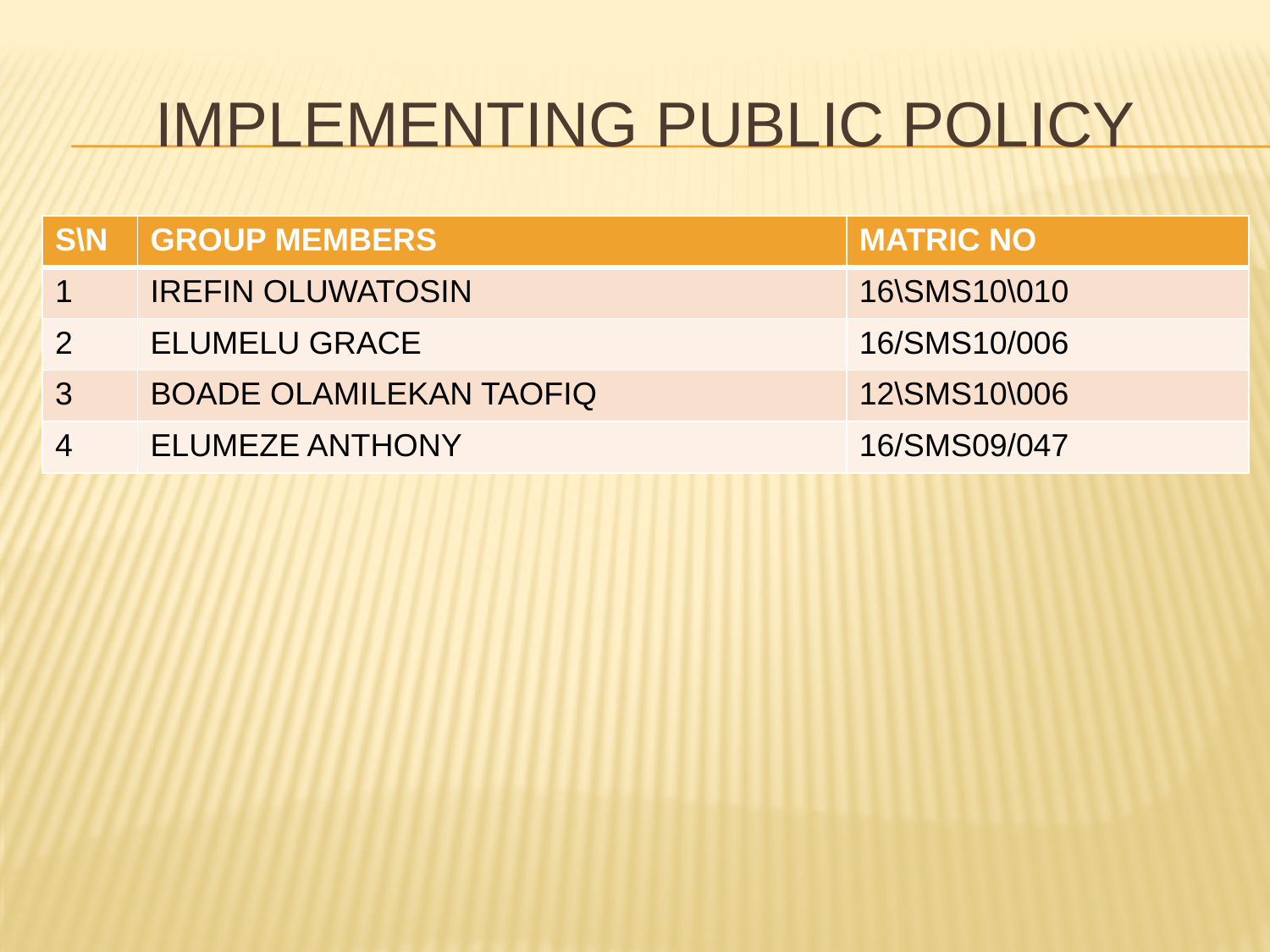

# Implementing Public Policy
| S\N | GROUP MEMBERS | MATRIC NO |
| --- | --- | --- |
| 1 | IREFIN OLUWATOSIN | 16\SMS10\010 |
| 2 | ELUMELU GRACE | 16/SMS10/006 |
| 3 | BOADE OLAMILEKAN TAOFIQ | 12\SMS10\006 |
| 4 | ELUMEZE ANTHONY | 16/SMS09/047 |